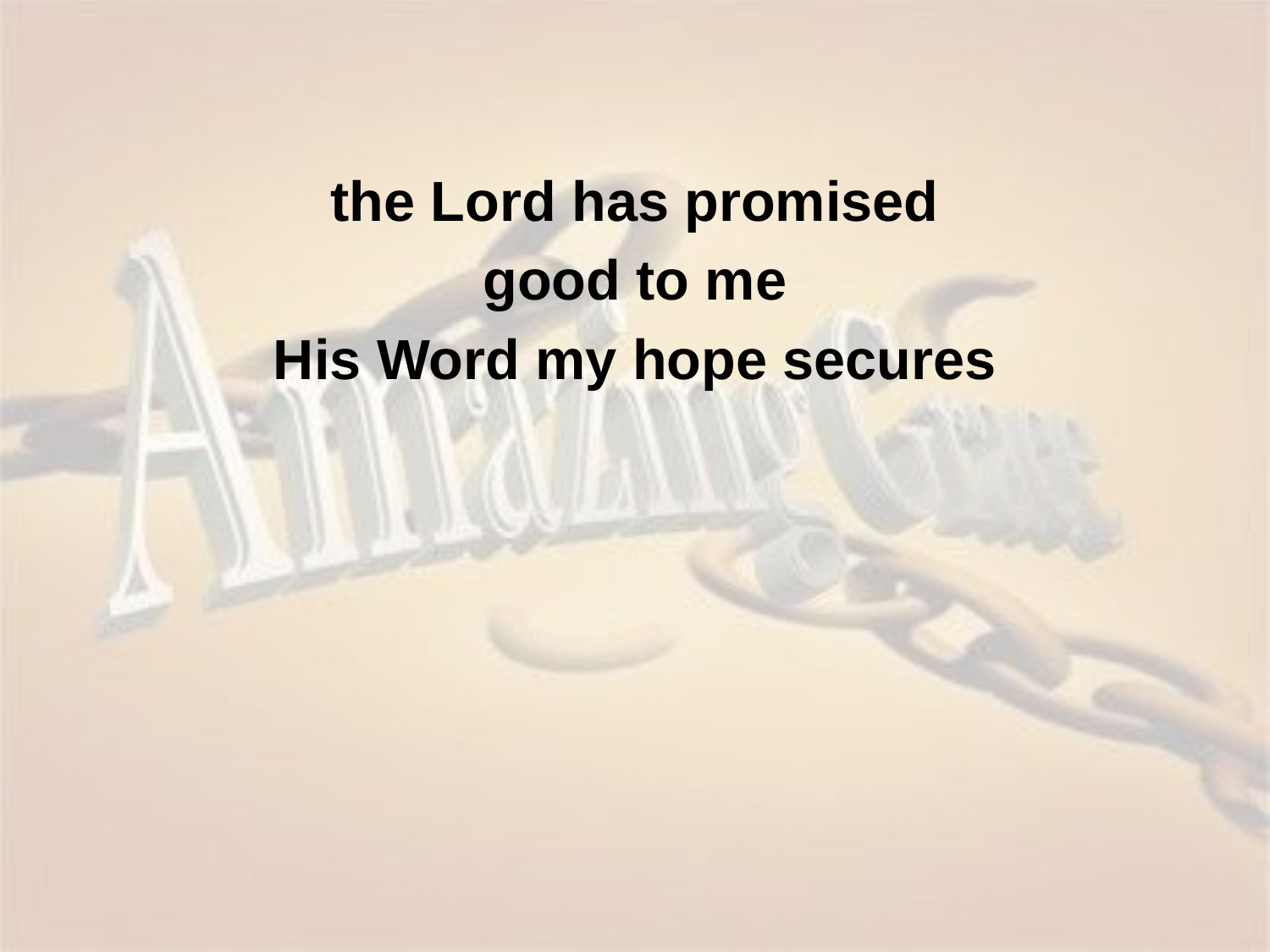

the Lord has promised
good to me
His Word my hope secures